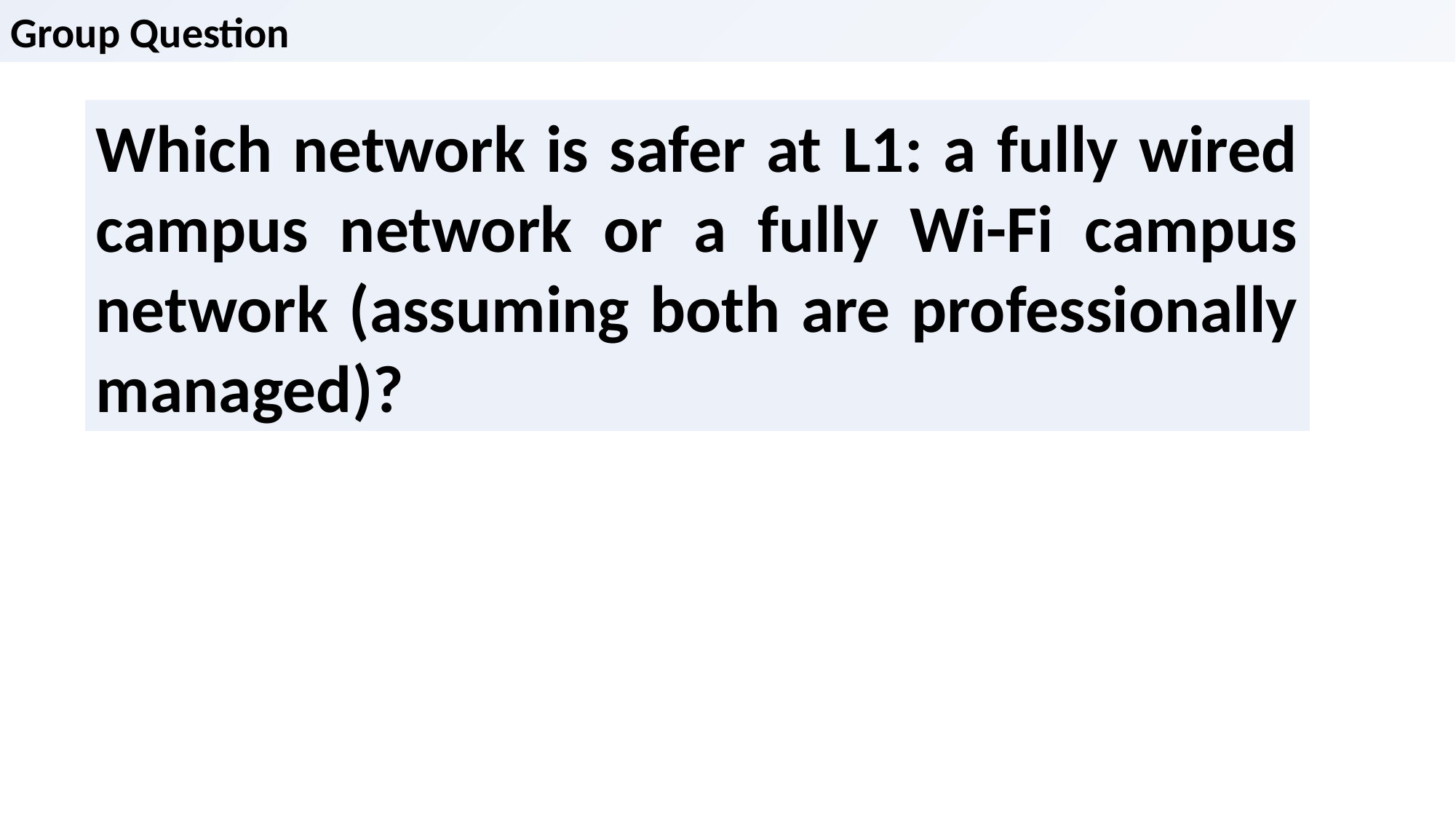

Group Question
Which network is safer at L1: a fully wired campus network or a fully Wi-Fi campus network (assuming both are professionally managed)?